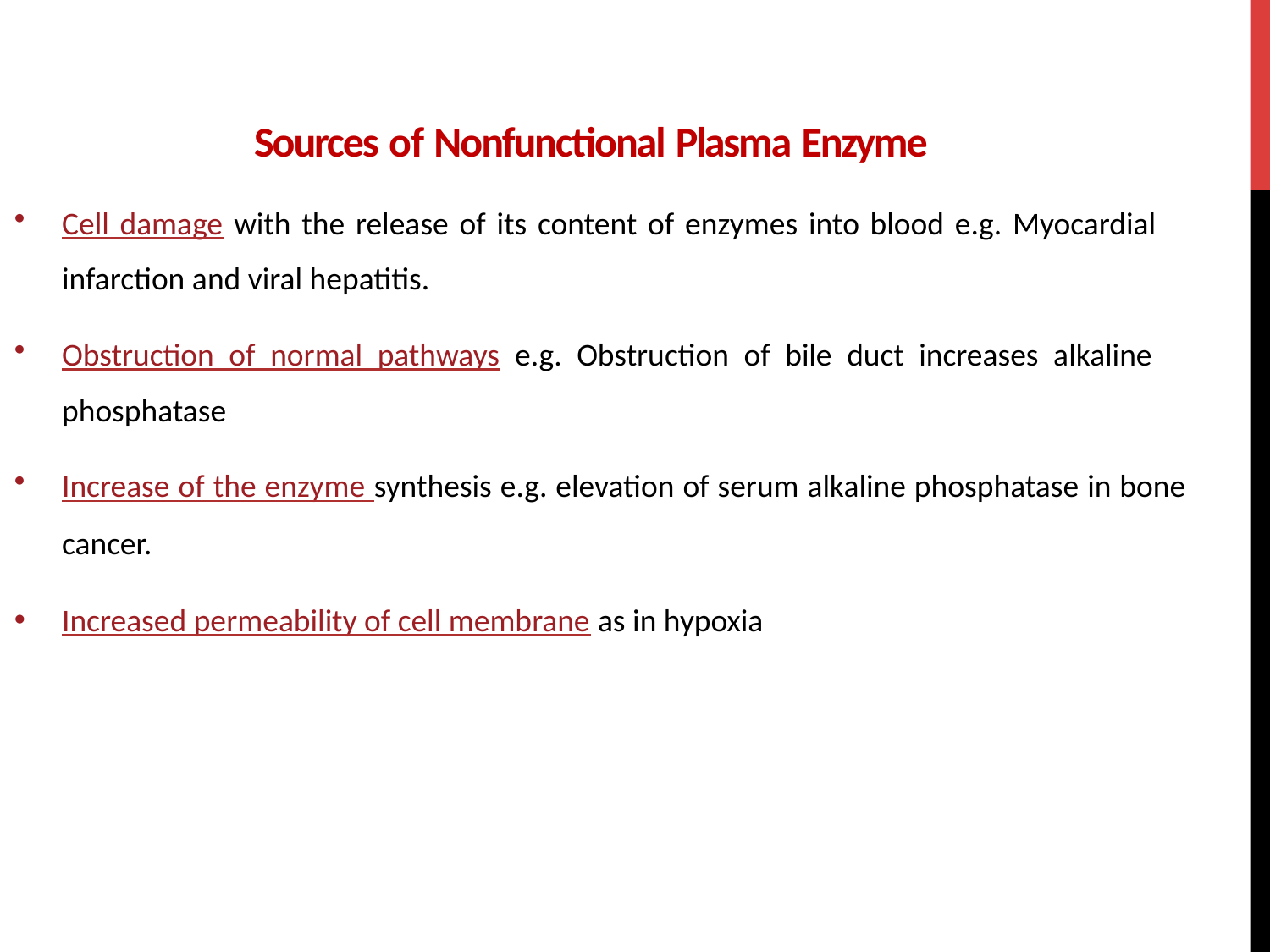

Sources of Nonfunctional Plasma Enzyme
Cell damage with the release of its content of enzymes into blood e.g. Myocardial  infarction and viral hepatitis.
Obstruction of normal pathways e.g. Obstruction of bile duct increases alkaline  phosphatase
Increase of the enzyme synthesis e.g. elevation of serum alkaline phosphatase in bone cancer.

Increased permeability of cell membrane as in hypoxia